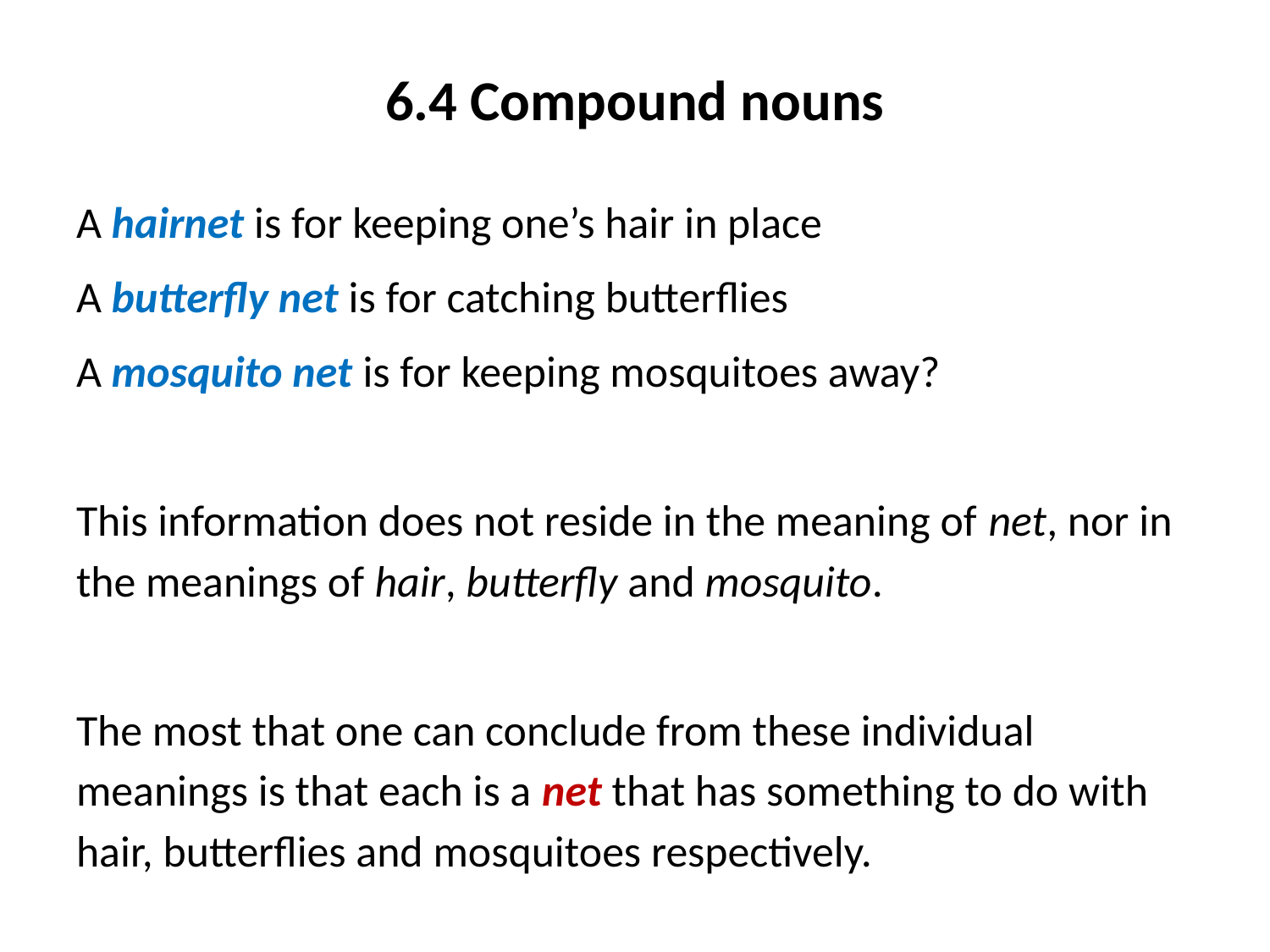

# 6.4 Compound nouns
A hairnet is for keeping one’s hair in place
A butterfly net is for catching butterflies
A mosquito net is for keeping mosquitoes away?

This information does not reside in the meaning of net, nor in the meanings of hair, butterfly and mosquito.

The most that one can conclude from these individual meanings is that each is a net that has something to do with hair, butterflies and mosquitoes respectively.